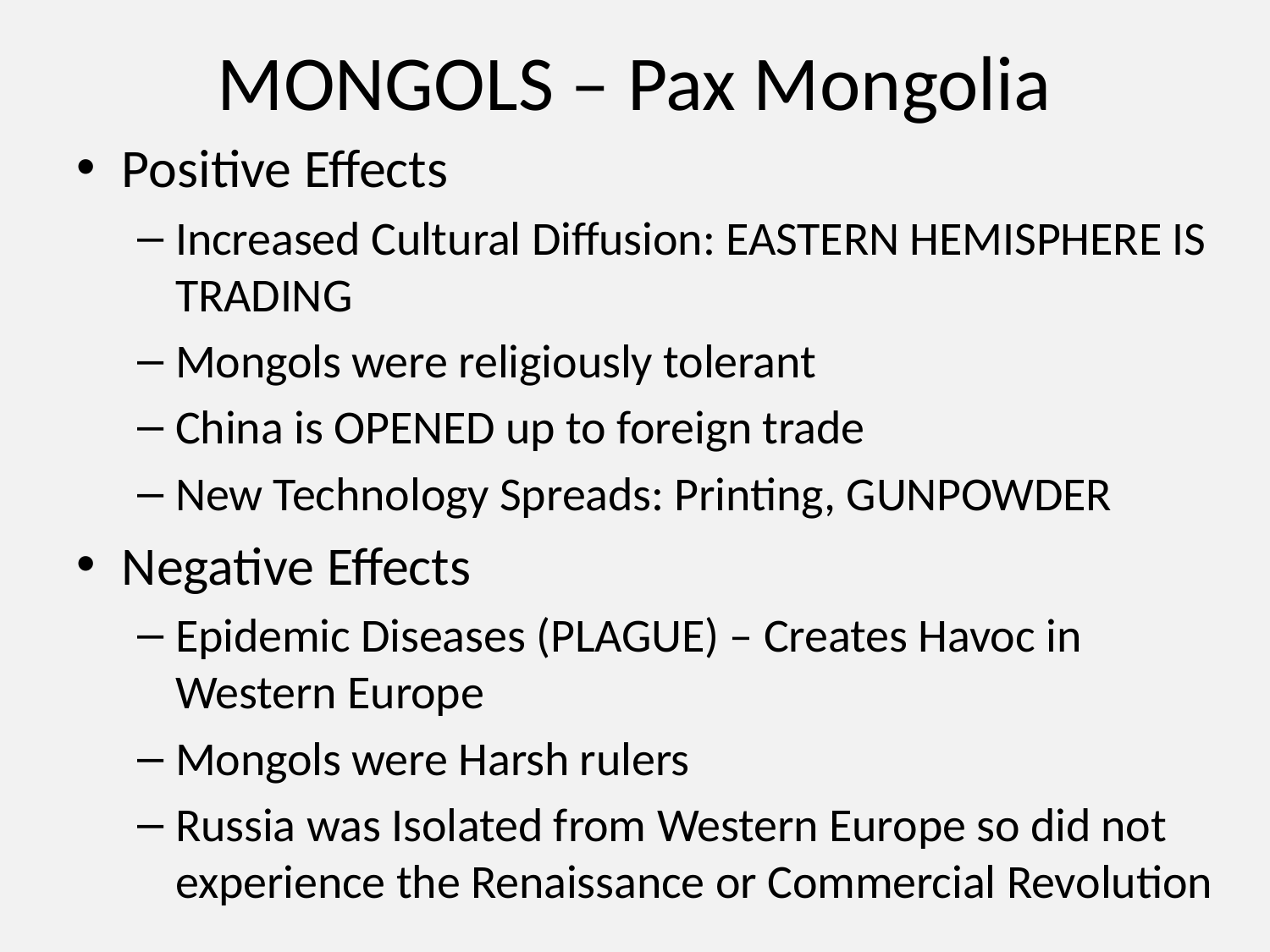

# MONGOLS – Pax Mongolia
Positive Effects
Increased Cultural Diffusion: EASTERN HEMISPHERE IS TRADING
Mongols were religiously tolerant
China is OPENED up to foreign trade
New Technology Spreads: Printing, GUNPOWDER
Negative Effects
Epidemic Diseases (PLAGUE) – Creates Havoc in Western Europe
Mongols were Harsh rulers
Russia was Isolated from Western Europe so did not experience the Renaissance or Commercial Revolution